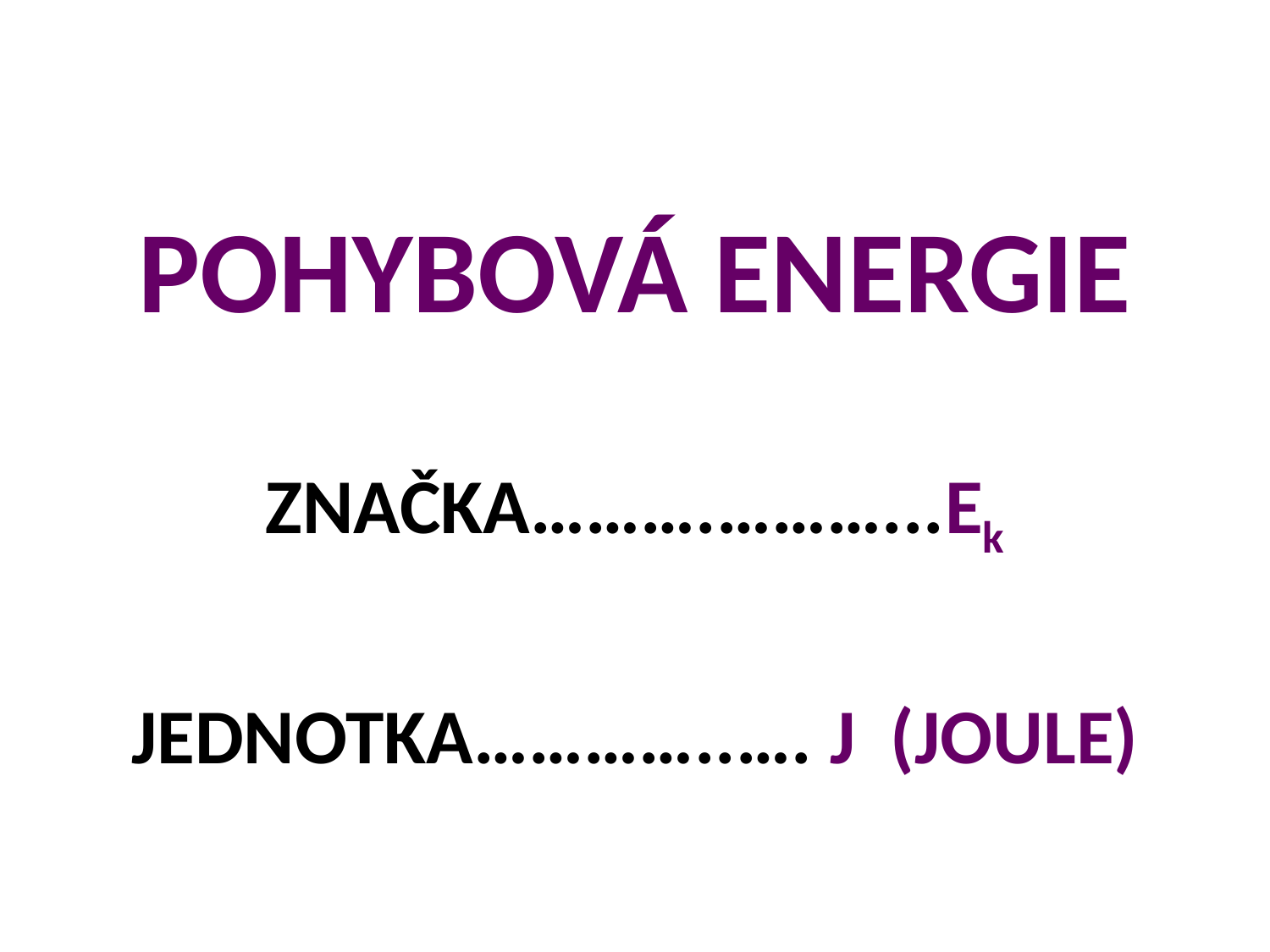

# POHYBOVÁ ENERGIE

ZNAČKA……….………...Ek

JEDNOTKA…………..…. J  (JOULE)